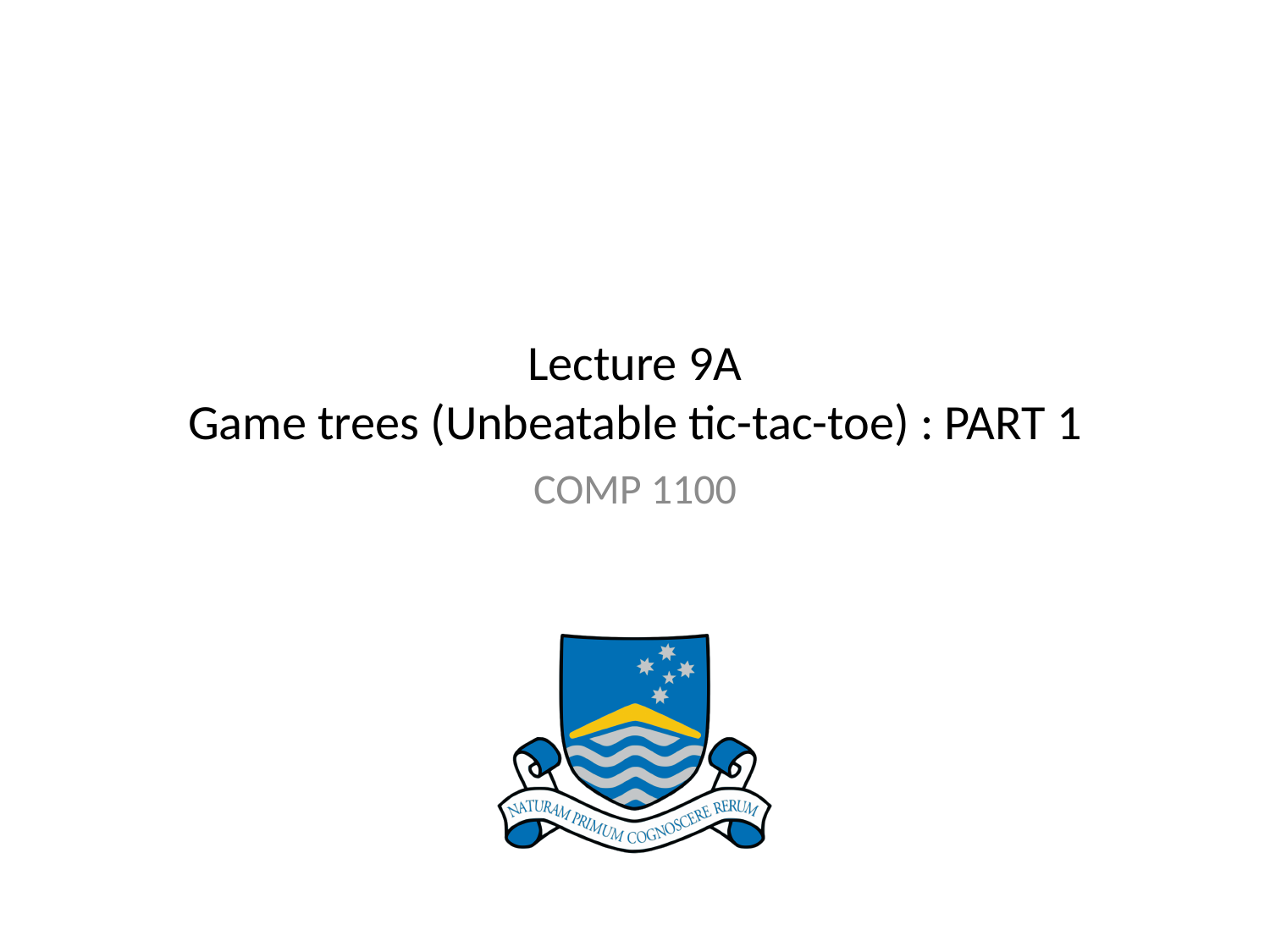

# Lecture 9A Game trees (Unbeatable tic-tac-toe) : PART 1
COMP 1100